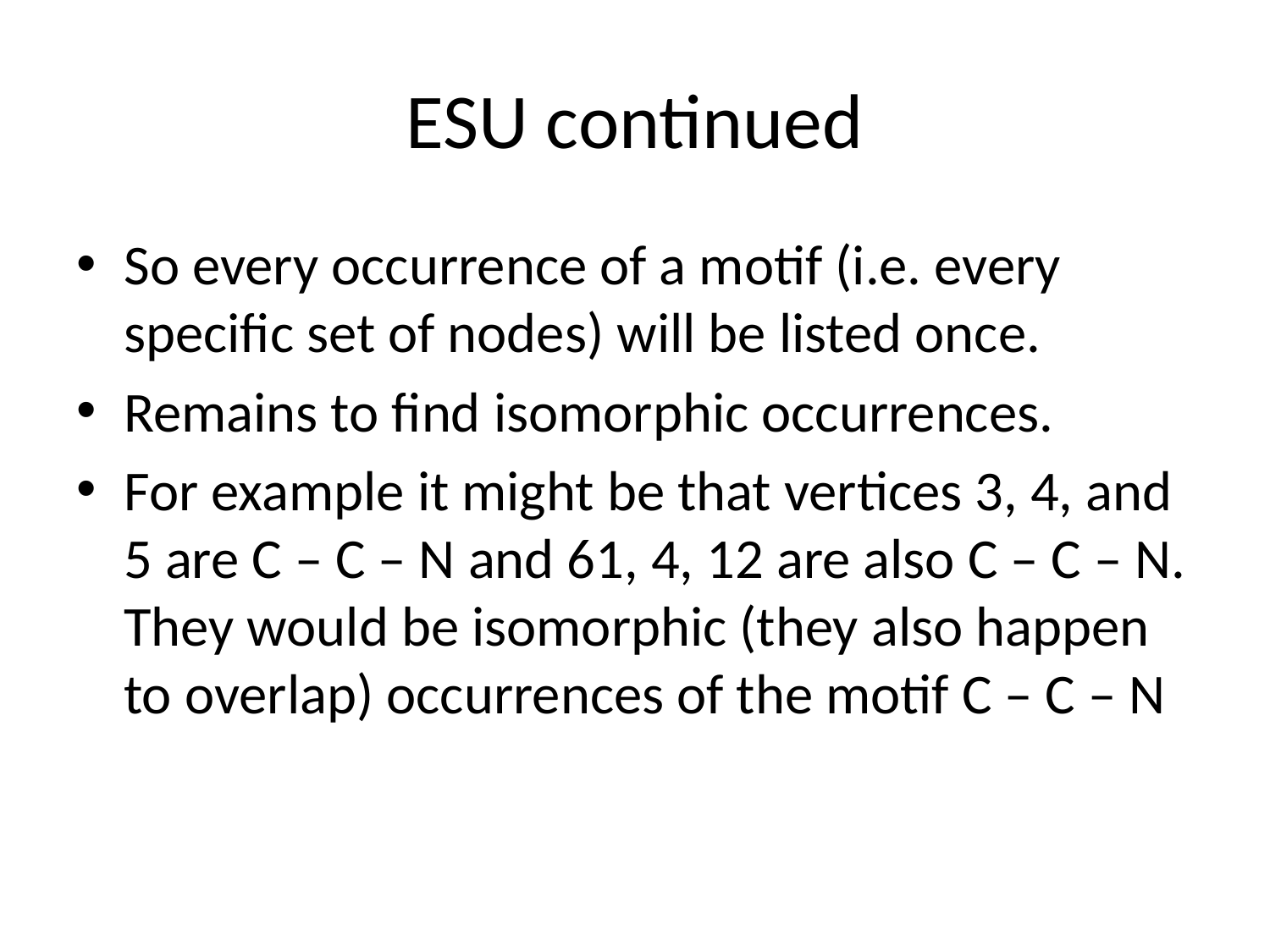

# ESU continued
So every occurrence of a motif (i.e. every specific set of nodes) will be listed once.
Remains to find isomorphic occurrences.
For example it might be that vertices 3, 4, and 5 are C – C – N and 61, 4, 12 are also C – C – N. They would be isomorphic (they also happen to overlap) occurrences of the motif C – C – N